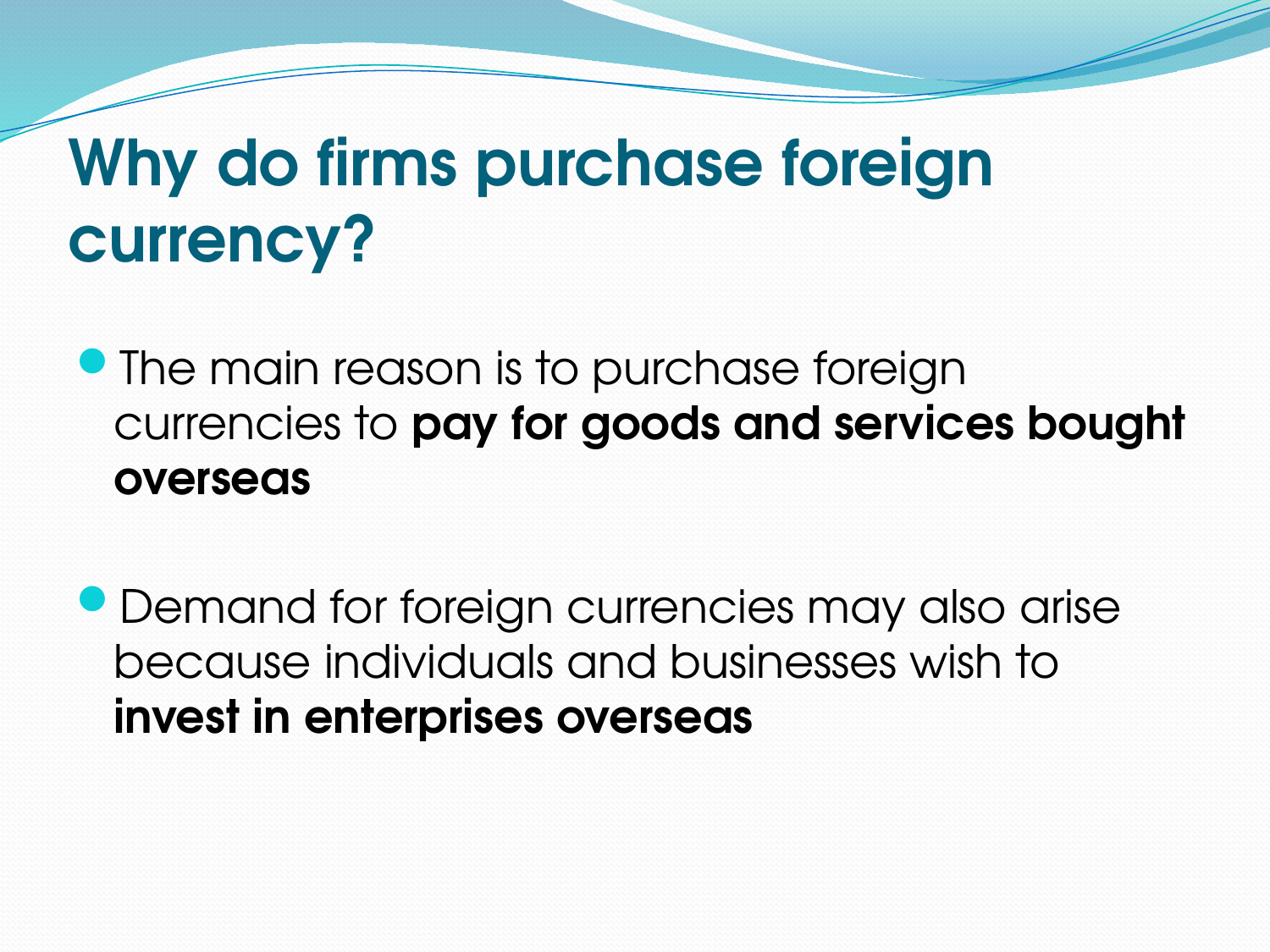

# Why do firms purchase foreign currency?

The main reason is to purchase foreign currencies to pay for goods and services bought overseas

Demand for foreign currencies may also arise because individuals and businesses wish to invest in enterprises overseas